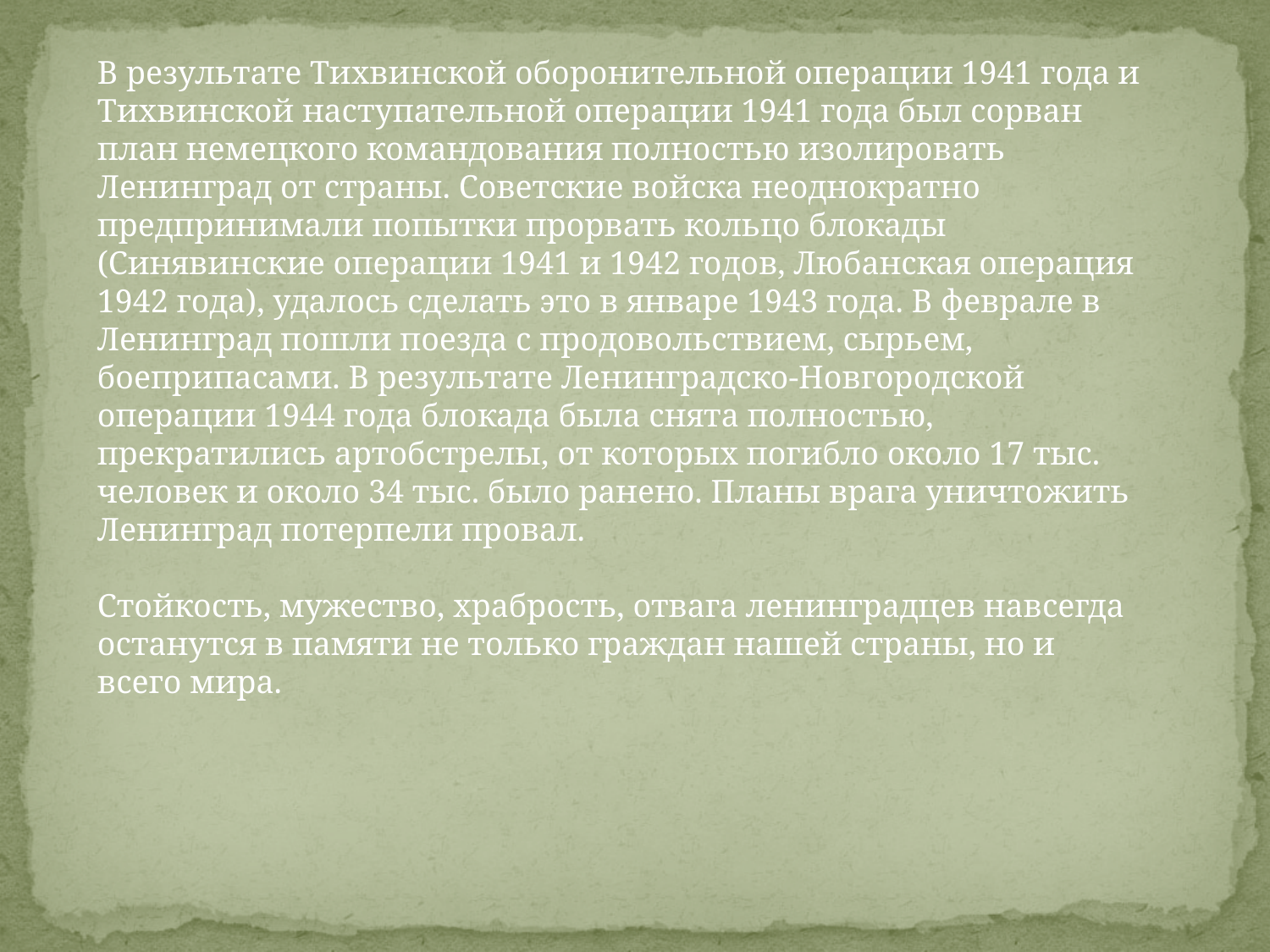

В результате Тихвинской оборонительной операции 1941 года и Тихвинской наступательной операции 1941 года был сорван план немецкого командования полностью изолировать Ленинград от страны. Советские войска неоднократно предпринимали попытки прорвать кольцо блокады (Синявинские операции 1941 и 1942 годов, Любанская операция 1942 года), удалось сделать это в январе 1943 года. В феврале в Ленинград пошли поезда с продовольствием, сырьем, боеприпасами. В результате Ленинградско-Новгородской операции 1944 года блокада была снята полностью, прекратились артобстрелы, от которых погибло около 17 тыс. человек и около 34 тыс. было ранено. Планы врага уничтожить Ленинград потерпели провал.

Стойкость, мужество, храбрость, отвага ленинградцев навсегда останутся в памяти не только граждан нашей страны, но и всего мира.